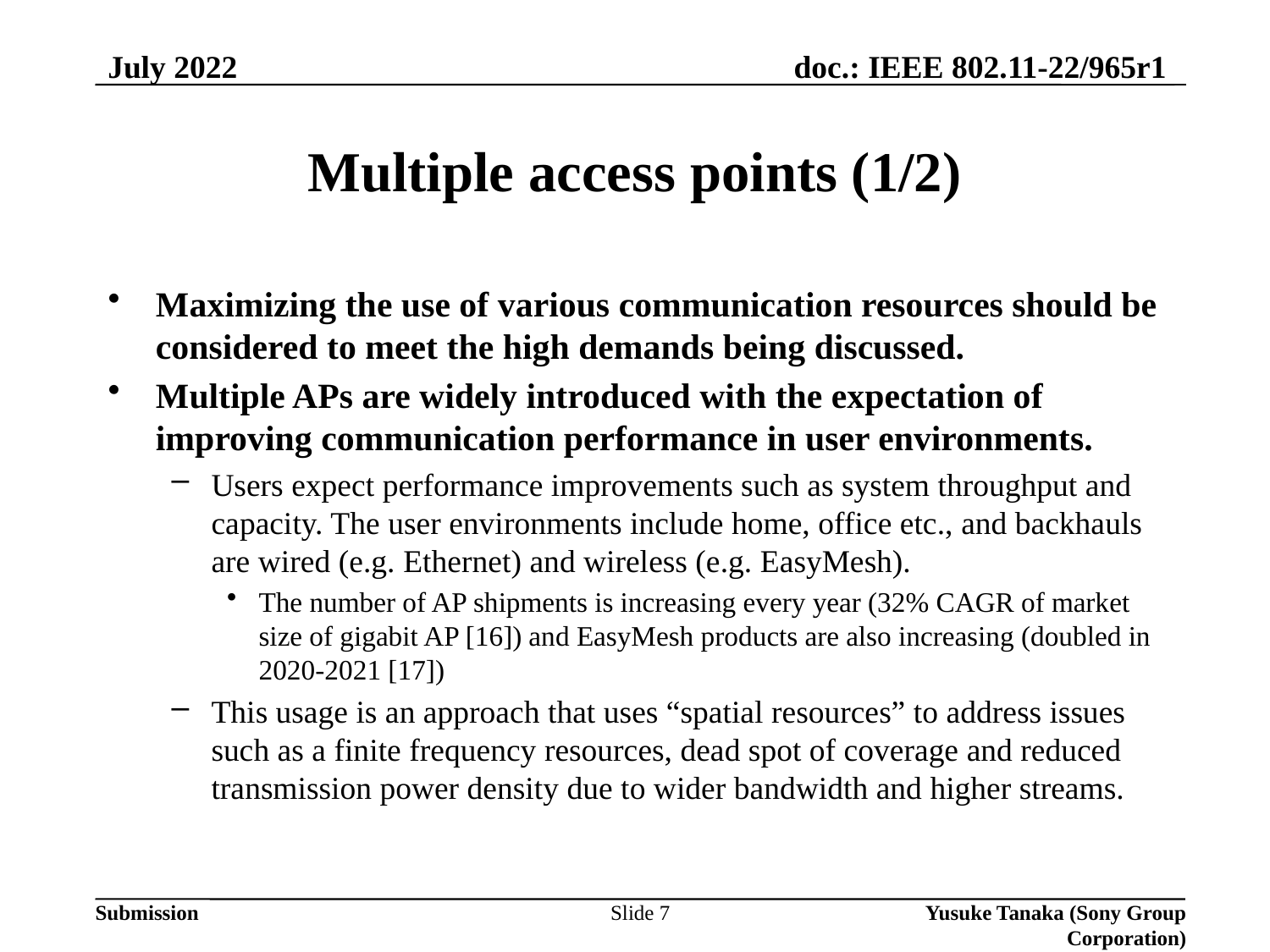

July 2022
# Multiple access points (1/2)
Maximizing the use of various communication resources should be considered to meet the high demands being discussed.
Multiple APs are widely introduced with the expectation of improving communication performance in user environments.
Users expect performance improvements such as system throughput and capacity. The user environments include home, office etc., and backhauls are wired (e.g. Ethernet) and wireless (e.g. EasyMesh).
The number of AP shipments is increasing every year (32% CAGR of market size of gigabit AP [16]) and EasyMesh products are also increasing (doubled in 2020-2021 [17])
This usage is an approach that uses “spatial resources” to address issues such as a finite frequency resources, dead spot of coverage and reduced transmission power density due to wider bandwidth and higher streams.
Slide 7
Yusuke Tanaka (Sony Group Corporation)